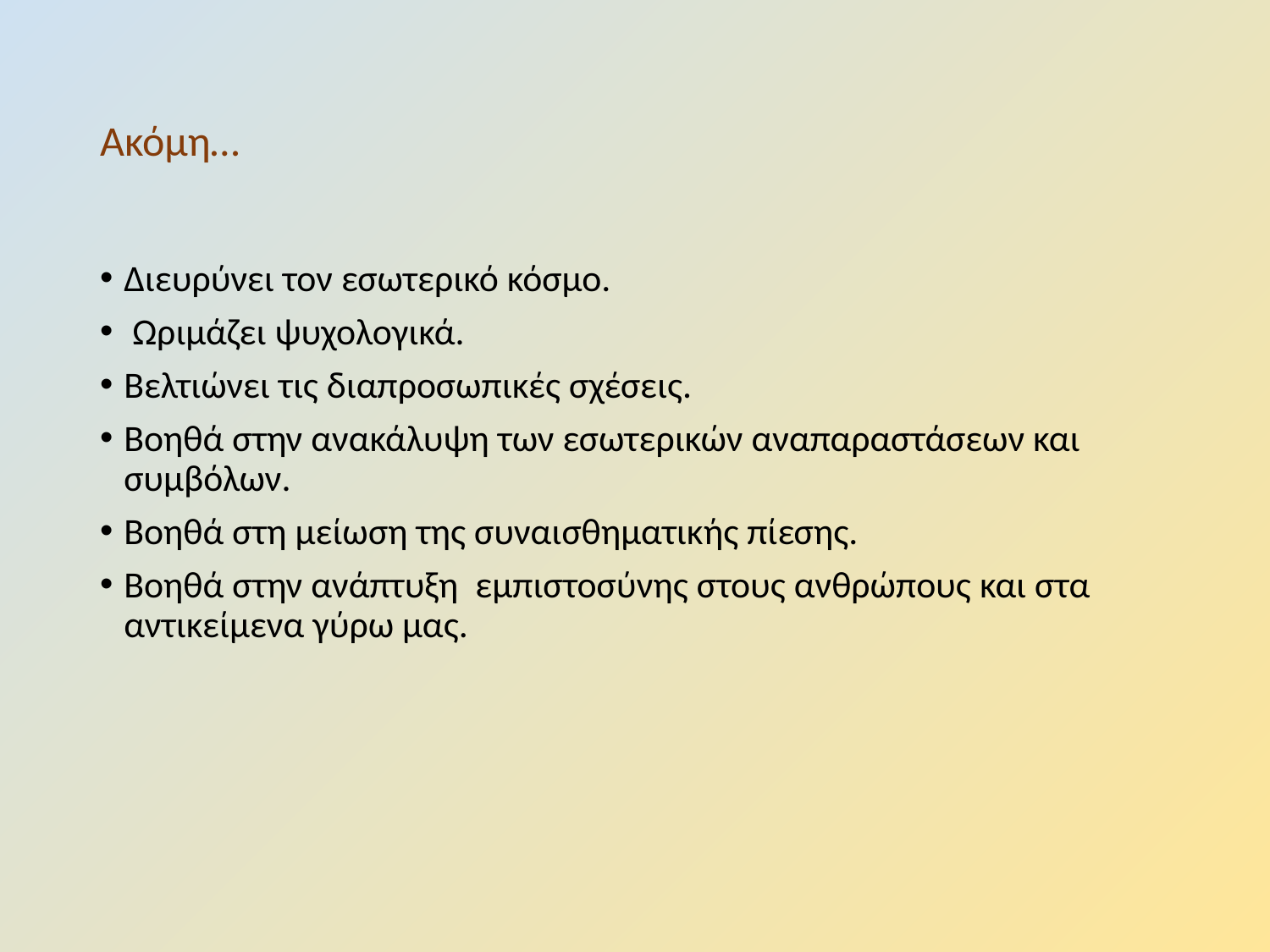

# Ακόμη…
Διευρύνει τον εσωτερικό κόσμο.
 Ωριμάζει ψυχολογικά.
Βελτιώνει τις διαπροσωπικές σχέσεις.
Βοηθά στην ανακάλυψη των εσωτερικών αναπαραστάσεων και συμβόλων.
Βοηθά στη μείωση της συναισθηματικής πίεσης.
Βοηθά στην ανάπτυξη  εμπιστοσύνης στους ανθρώπους και στα αντικείμενα γύρω μας.